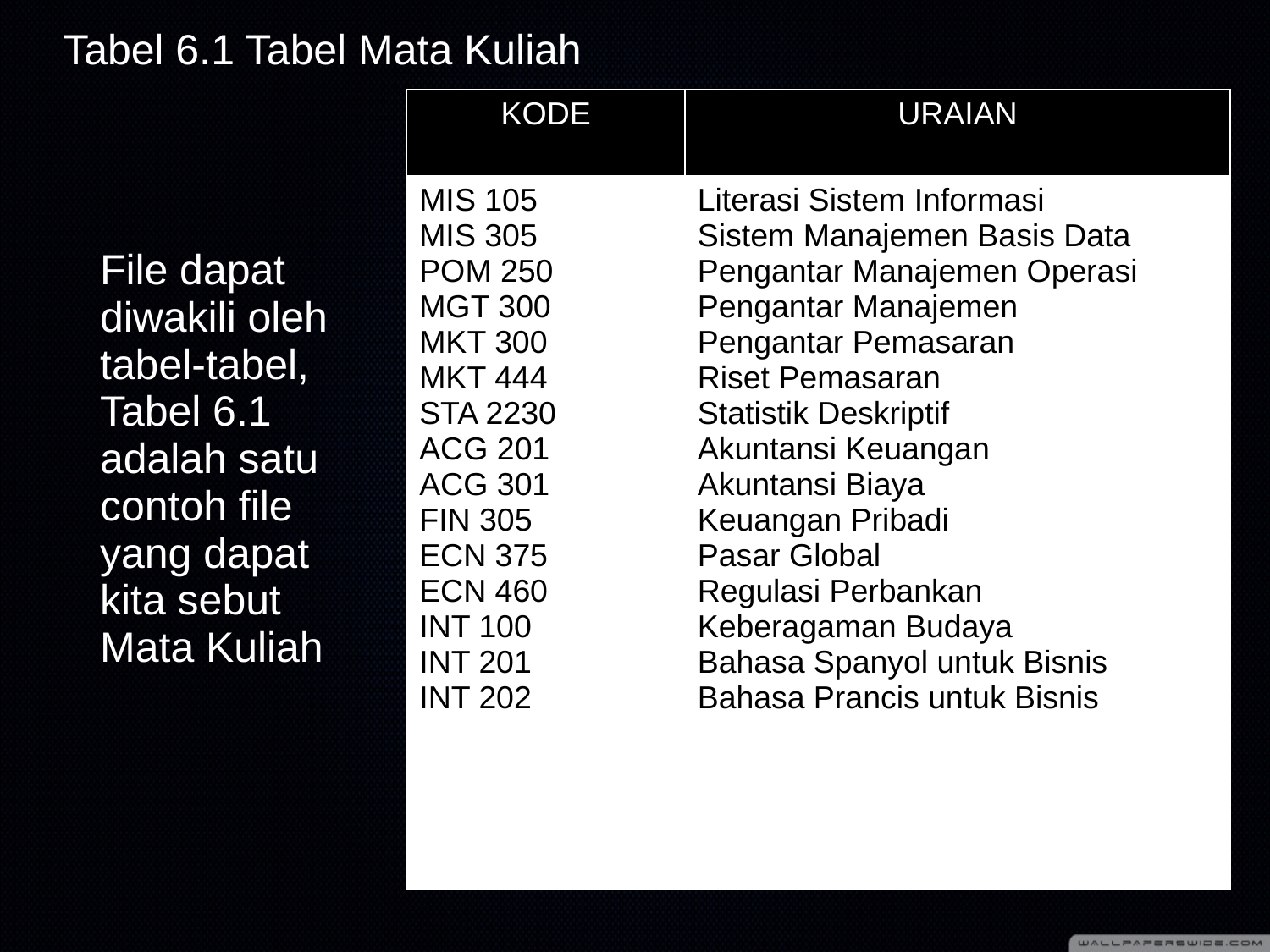

# Tabel 6.1 Tabel Mata Kuliah
| KODE | URAIAN |
| --- | --- |
| MIS 105 MIS 305 POM 250 MGT 300 MKT 300 MKT 444 STA 2230 ACG 201 ACG 301 FIN 305 ECN 375 ECN 460 INT 100 INT 201 INT 202 | Literasi Sistem Informasi Sistem Manajemen Basis Data Pengantar Manajemen Operasi Pengantar Manajemen Pengantar Pemasaran Riset Pemasaran Statistik Deskriptif Akuntansi Keuangan Akuntansi Biaya Keuangan Pribadi Pasar Global Regulasi Perbankan Keberagaman Budaya Bahasa Spanyol untuk Bisnis Bahasa Prancis untuk Bisnis |

	File dapat diwakili oleh tabel-tabel, Tabel 6.1 adalah satu contoh file yang dapat kita sebut Mata Kuliah